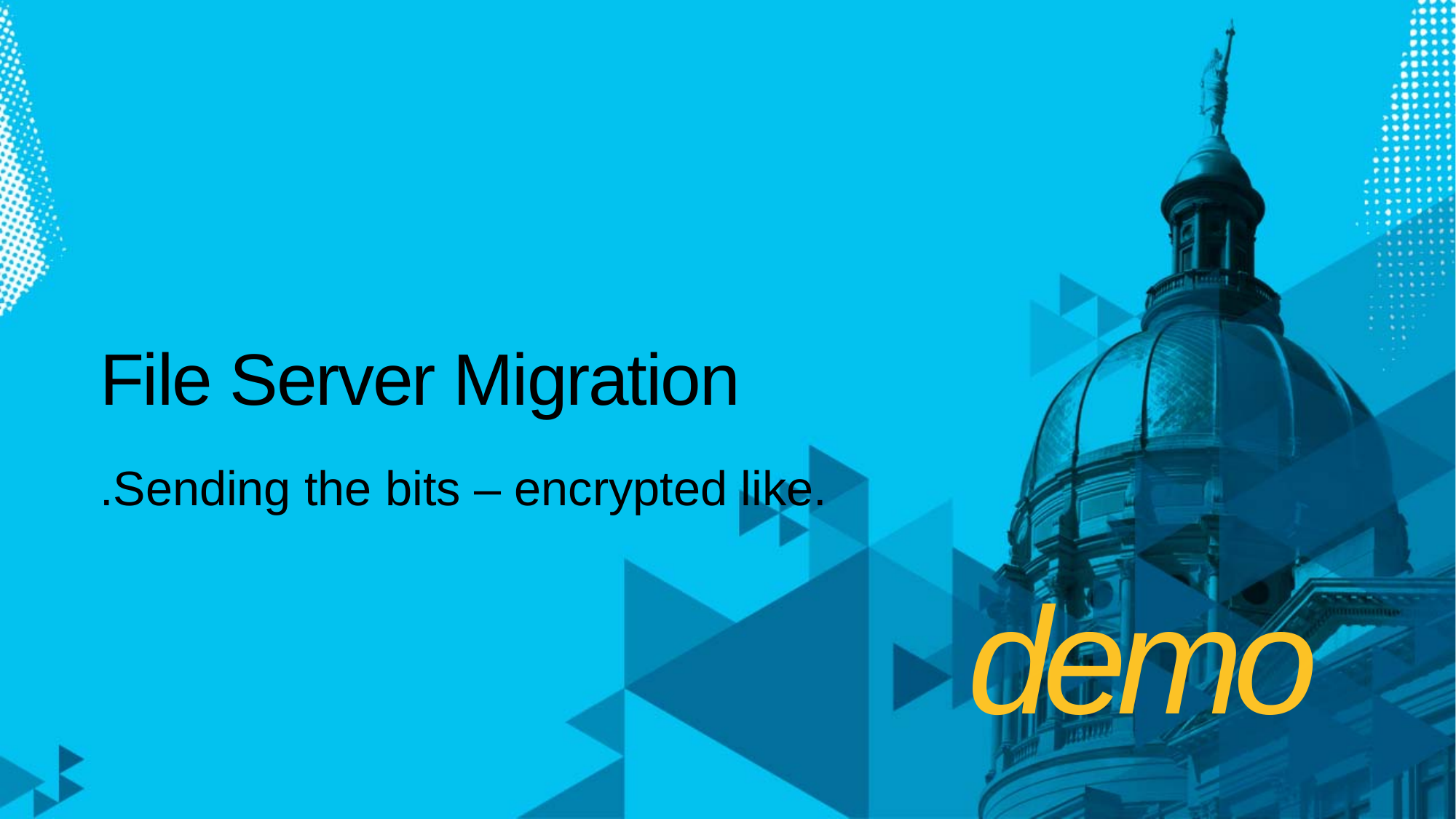

# File Server Migration
.Sending the bits – encrypted like.
demo